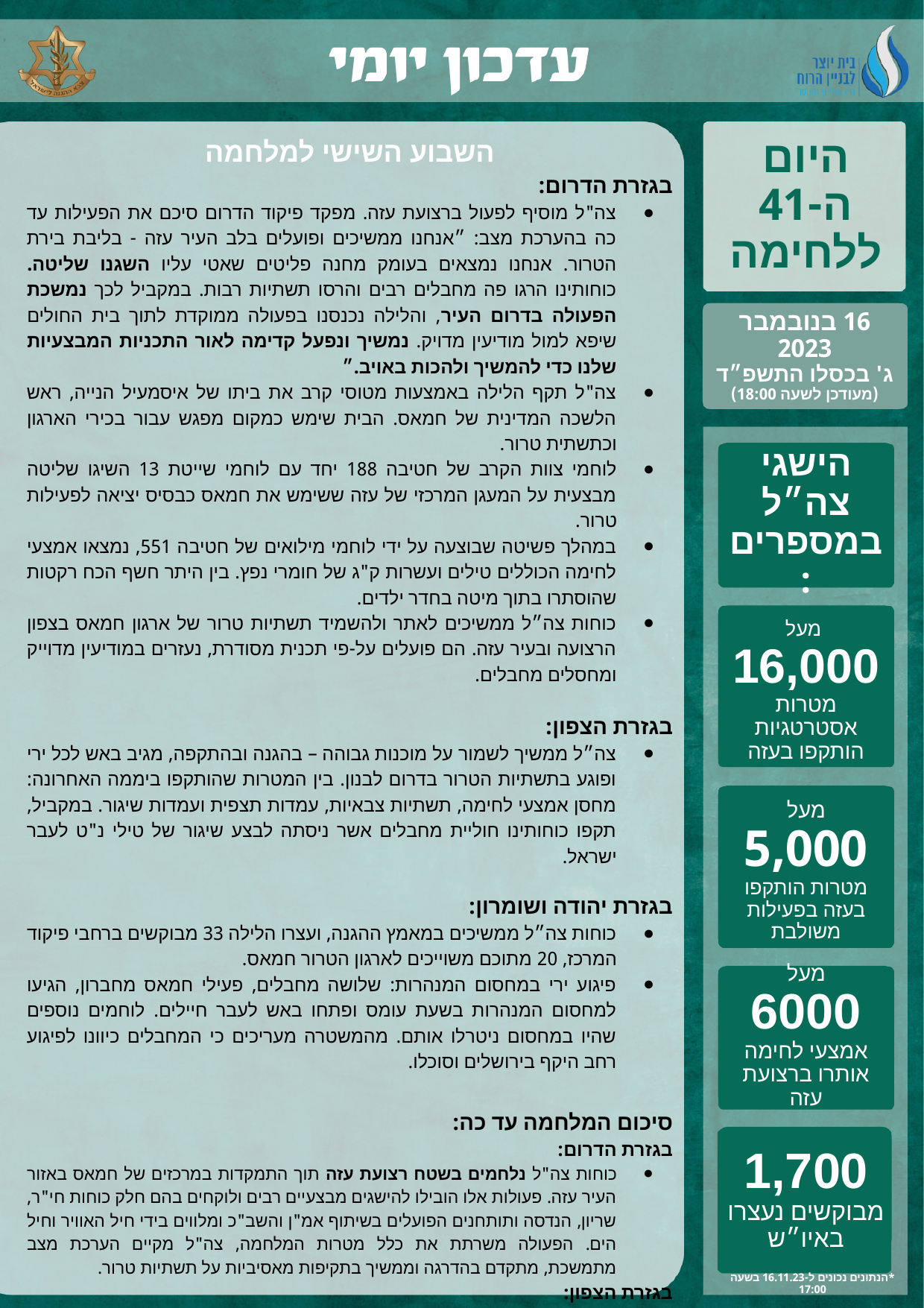

השבוע השישי למלחמה
בגזרת הדרום:
צה"ל מוסיף לפעול ברצועת עזה. מפקד פיקוד הדרום סיכם את הפעילות עד כה בהערכת מצב: ״אנחנו ממשיכים ופועלים בלב העיר עזה - בליבת בירת הטרור. אנחנו נמצאים בעומק מחנה פליטים שאטי עליו השגנו שליטה. כוחותינו הרגו פה מחבלים רבים והרסו תשתיות רבות. במקביל לכך נמשכת הפעולה בדרום העיר, והלילה נכנסנו בפעולה ממוקדת לתוך בית החולים שיפא למול מודיעין מדויק. נמשיך ונפעל קדימה לאור התכניות המבצעיות שלנו כדי להמשיך ולהכות באויב.״
צה"ל תקף הלילה באמצעות מטוסי קרב את ביתו של איסמעיל הנייה, ראש הלשכה המדינית של חמאס. הבית שימש כמקום מפגש עבור בכירי הארגון וכתשתית טרור.
לוחמי צוות הקרב של חטיבה 188 יחד עם לוחמי שייטת 13 השיגו שליטה מבצעית על המעגן המרכזי של עזה ששימש את חמאס כבסיס יציאה לפעילות טרור.
במהלך פשיטה שבוצעה על ידי לוחמי מילואים של חטיבה 551, נמצאו אמצעי לחימה הכוללים טילים ועשרות ק"ג של חומרי נפץ. בין היתר חשף הכח רקטות שהוסתרו בתוך מיטה בחדר ילדים.
כוחות צה״ל ממשיכים לאתר ולהשמיד תשתיות טרור של ארגון חמאס בצפון הרצועה ובעיר עזה. הם פועלים על-פי תכנית מסודרת, נעזרים במודיעין מדוייק ומחסלים מחבלים.

בגזרת הצפון:
צה״ל ממשיך לשמור על מוכנות גבוהה – בהגנה ובהתקפה, מגיב באש לכל ירי ופוגע בתשתיות הטרור בדרום לבנון. בין המטרות שהותקפו ביממה האחרונה: מחסן אמצעי לחימה, תשתיות צבאיות, עמדות תצפית ועמדות שיגור. במקביל, תקפו כוחותינו חוליית מחבלים אשר ניסתה לבצע שיגור של טילי נ"ט לעבר ישראל.

בגזרת יהודה ושומרון:
כוחות צה״ל ממשיכים במאמץ ההגנה, ועצרו הלילה 33 מבוקשים ברחבי פיקוד המרכז, 20 מתוכם משוייכים לארגון הטרור חמאס.
פיגוע ירי במחסום המנהרות: שלושה מחבלים, פעילי חמאס מחברון, הגיעו למחסום המנהרות בשעת עומס ופתחו באש לעבר חיילים. לוחמים נוספים שהיו במחסום ניטרלו אותם. מהמשטרה מעריכים כי המחבלים כיוונו לפיגוע רחב היקף בירושלים וסוכלו.

סיכום המלחמה עד כה:
בגזרת הדרום:
כוחות צה"ל נלחמים בשטח רצועת עזה תוך התמקדות במרכזים של חמאס באזור העיר עזה. פעולות אלו הובילו להישגים מבצעיים רבים ולוקחים בהם חלק כוחות חי"ר, שריון, הנדסה ותותחנים הפועלים בשיתוף אמ"ן והשב"כ ומלווים בידי חיל האוויר וחיל הים. הפעולה משרתת את כלל מטרות המלחמה, צה"ל מקיים הערכת מצב מתמשכת, מתקדם בהדרגה וממשיך בתקיפות מאסיביות על תשתיות טרור.
בגזרת הצפון:
צה"ל מגיב בירי על כל ניסיון לפגוע בריבונותה של ישראל, ותוקף תשתיות טרור ומקורות ירי של חיזבאללה בלבנון.
בגזרת יהודה ושומרון:
צה"ל פועל בכל רחבי איו"ש לסיכול ומניעת פיגועים, עוצר מבוקשים ופוגע בתשתיות טרור.
היום ה-41 ללחימה

16 בנובמבר 2023
ג' בכסלו התשפ״ד
(מעודכן לשעה 18:00)

הישגי צה״ל במספרים:

מעל
16,000
מטרות אסטרטגיות הותקפו בעזה

מעל
5,000
מטרות הותקפו בעזה בפעילות משולבת

מעל
6000
אמצעי לחימה אותרו ברצועת עזה
1,700
מבוקשים נעצרו באיו״ש

*הנתונים נכונים ל-16.11.23 בשעה 17:00